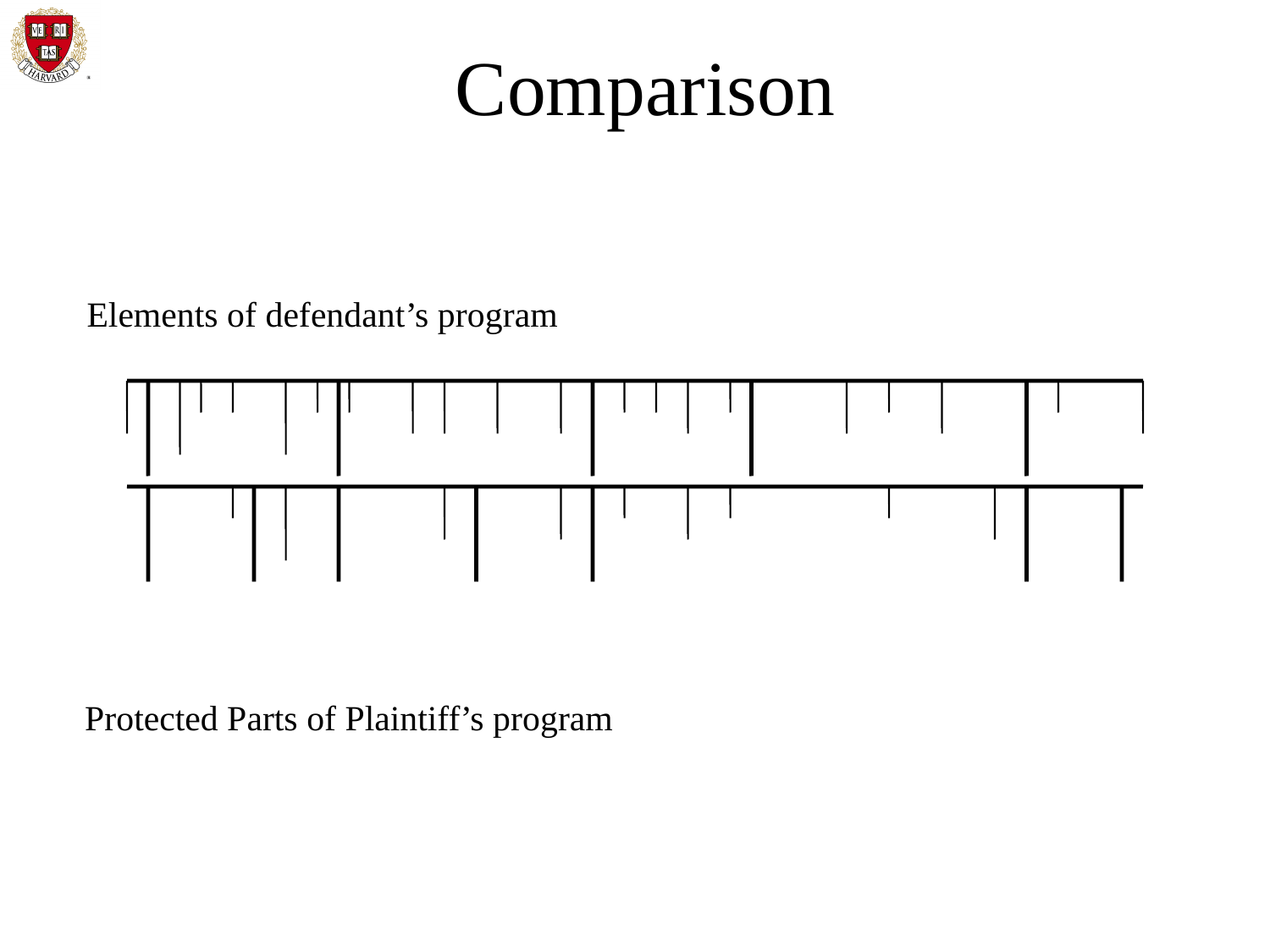

# Comparison
Elements of defendant’s program

Protected Parts of Plaintiff’s program